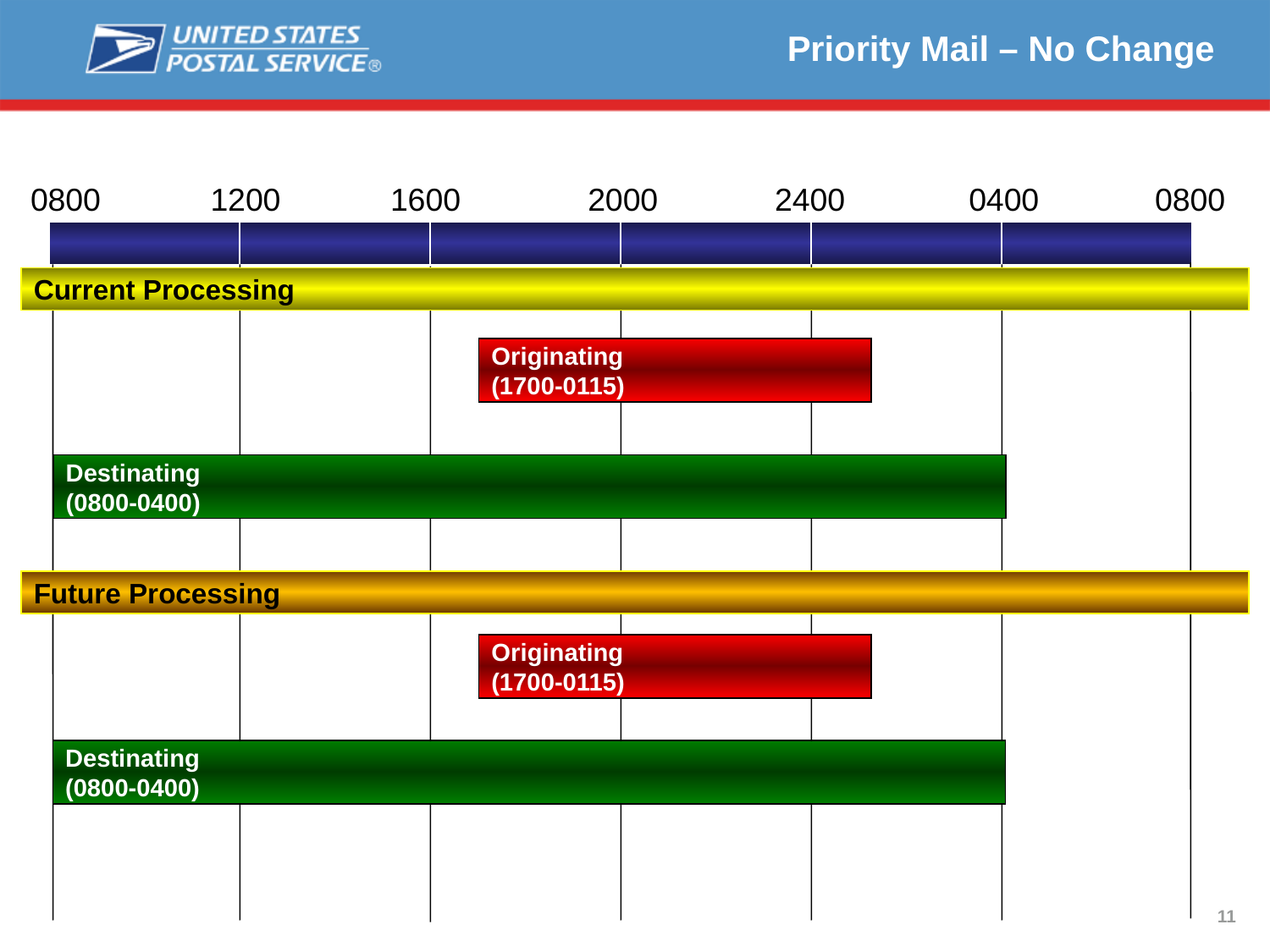

# Priority Mail – No Change
0800
1200
1600
2000
2400
0400
0800

Current Processing
Originating
(1700-0115)
Destinating
(0800-0400)
Future Processing
Originating
(1700-0115)
Destinating
(0800-0400)

11